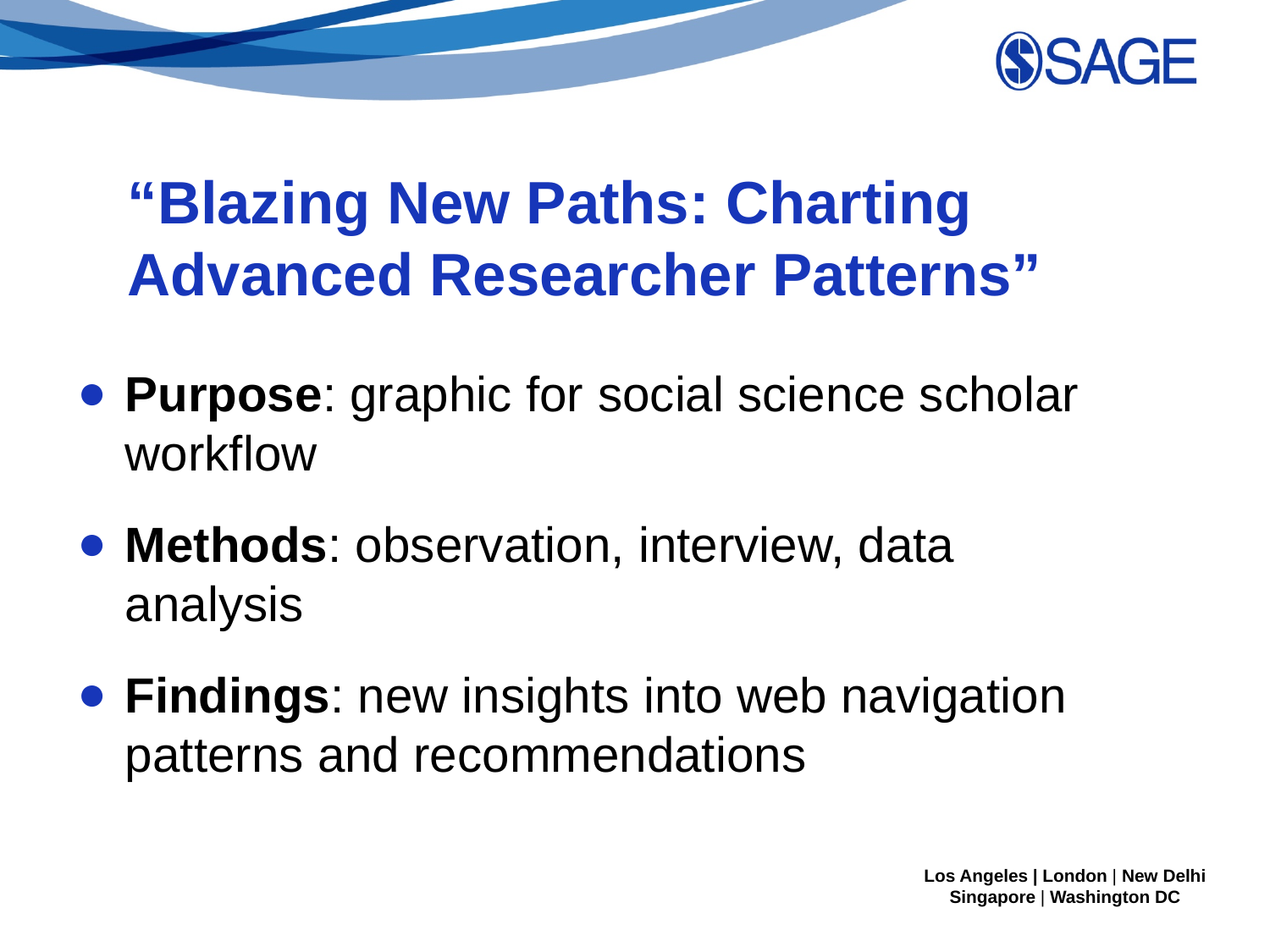

# “Blazing New Paths: Charting Advanced Researcher Patterns”
Purpose: graphic for social science scholar workflow

Methods: observation, interview, data analysis

Findings: new insights into web navigation patterns and recommendations